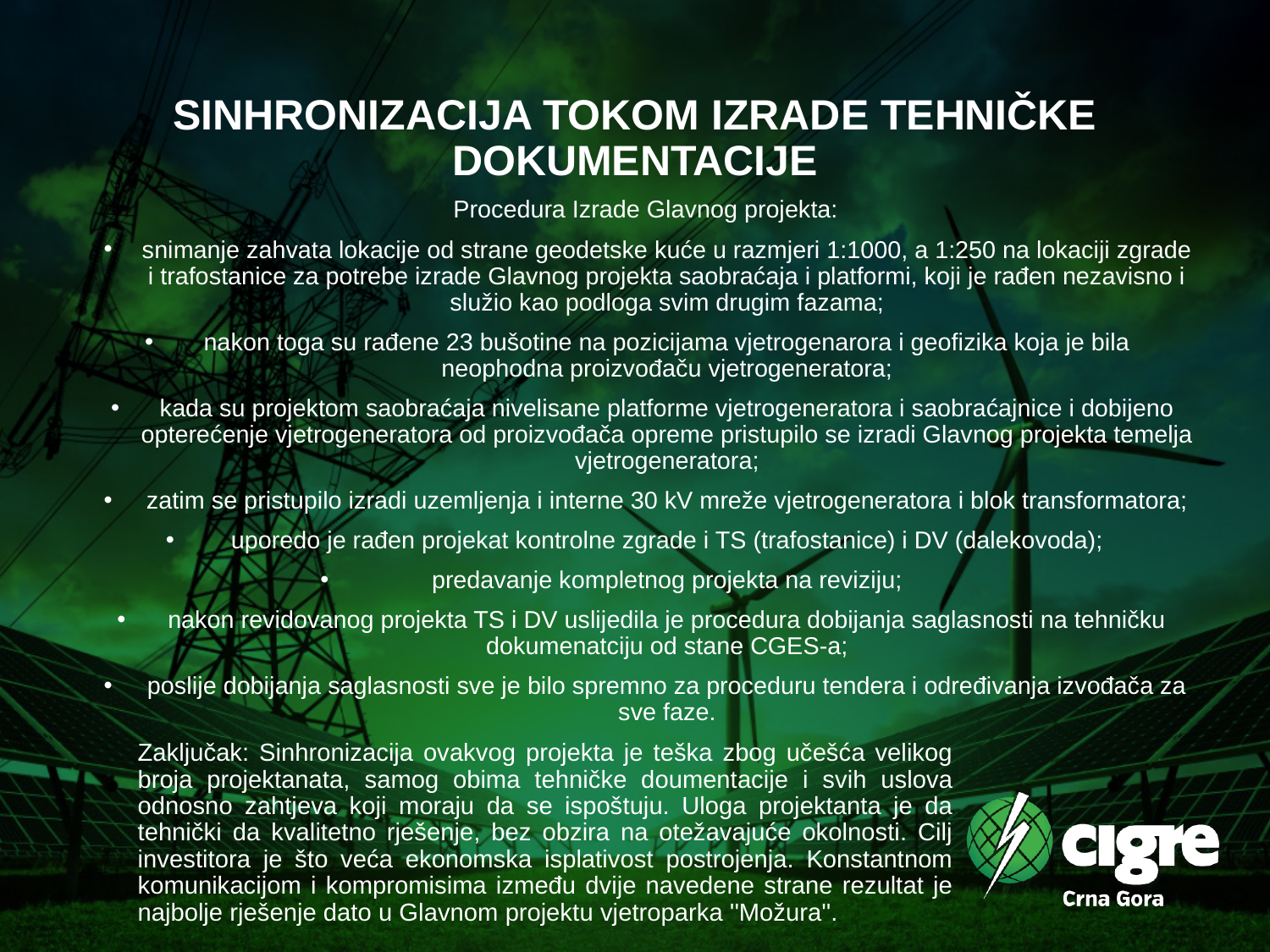

# SINHRONIZACIJA TOKOM IZRADE TEHNIČKE DOKUMENTACIJE
Procedura Izrade Glavnog projekta:
snimanje zahvata lokacije od strane geodetske kuće u razmjeri 1:1000, a 1:250 na lokaciji zgrade i trafostanice za potrebe izrade Glavnog projekta saobraćaja i platformi, koji je rađen nezavisno i služio kao podloga svim drugim fazama;
nakon toga su rađene 23 bušotine na pozicijama vjetrogenarora i geofizika koja je bila neophodna proizvođaču vjetrogeneratora;
kada su projektom saobraćaja nivelisane platforme vjetrogeneratora i saobraćajnice i dobijeno opterećenje vjetrogeneratora od proizvođača opreme pristupilo se izradi Glavnog projekta temelja vjetrogeneratora;
zatim se pristupilo izradi uzemljenja i interne 30 kV mreže vjetrogeneratora i blok transformatora;
uporedo je rađen projekat kontrolne zgrade i TS (trafostanice) i DV (dalekovoda);
predavanje kompletnog projekta na reviziju;
nakon revidovanog projekta TS i DV uslijedila je procedura dobijanja saglasnosti na tehničku dokumenatciju od stane CGES-a;
poslije dobijanja saglasnosti sve je bilo spremno za proceduru tendera i određivanja izvođača za sve faze.

Zaključak: Sinhronizacija ovakvog projekta je teška zbog učešća velikog broja projektanata, samog obima tehničke doumentacije i svih uslova odnosno zahtjeva koji moraju da se ispoštuju. Uloga projektanta je da tehnički da kvalitetno rješenje, bez obzira na otežavajuće okolnosti. Cilj investitora je što veća ekonomska isplativost postrojenja. Konstantnom komunikacijom i kompromisima između dvije navedene strane rezultat je najbolje rješenje dato u Glavnom projektu vjetroparka ''Možura''.